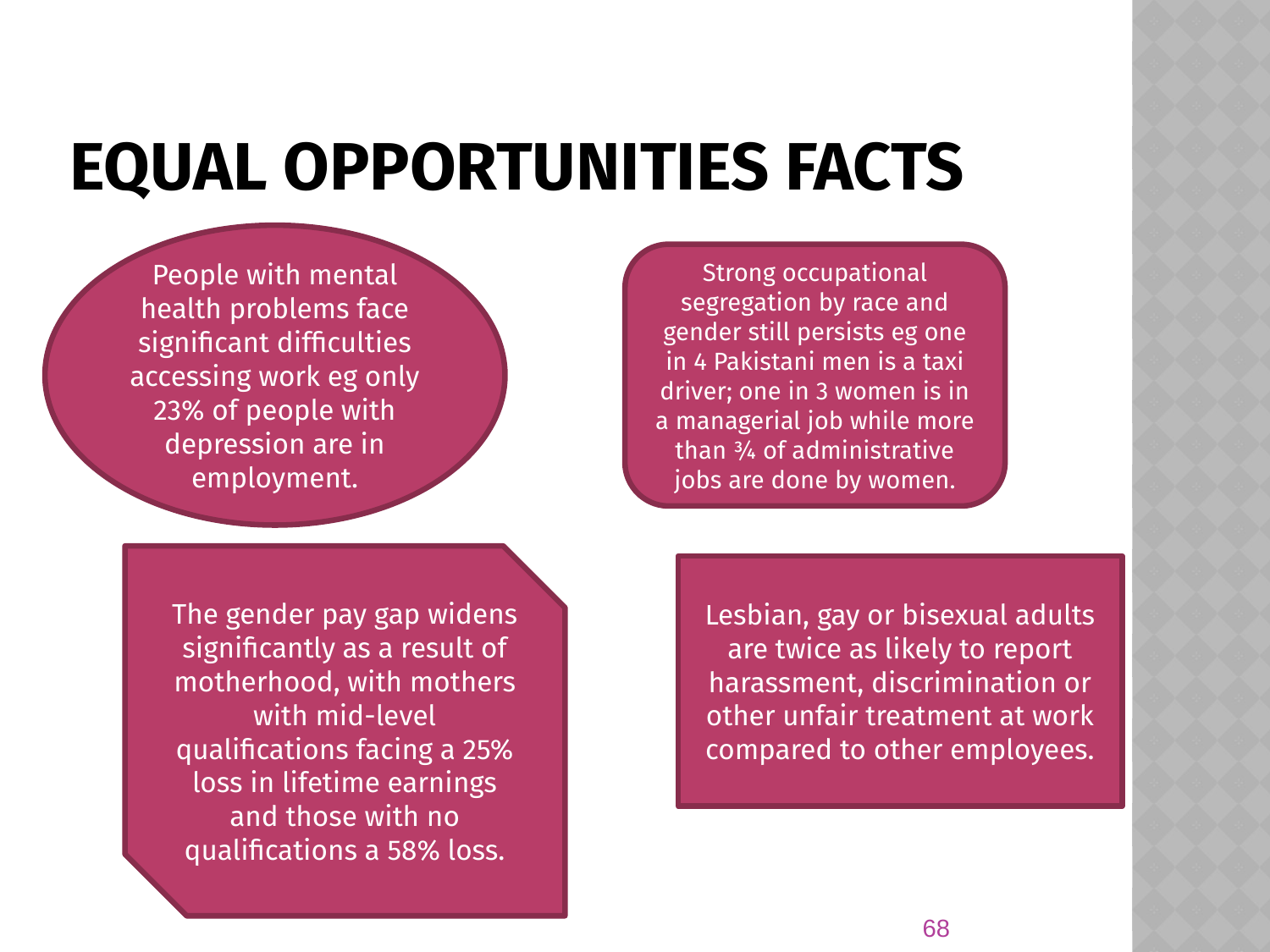

# Equal Opportunities Facts
People with mental health problems face significant difficulties accessing work eg only 23% of people with depression are in employment.
Strong occupational segregation by race and gender still persists eg one in 4 Pakistani men is a taxi driver; one in 3 women is in a managerial job while more than ¾ of administrative jobs are done by women.
The gender pay gap widens significantly as a result of motherhood, with mothers with mid-level qualifications facing a 25% loss in lifetime earnings and those with no qualifications a 58% loss.
Lesbian, gay or bisexual adults are twice as likely to report harassment, discrimination or other unfair treatment at work compared to other employees.
68